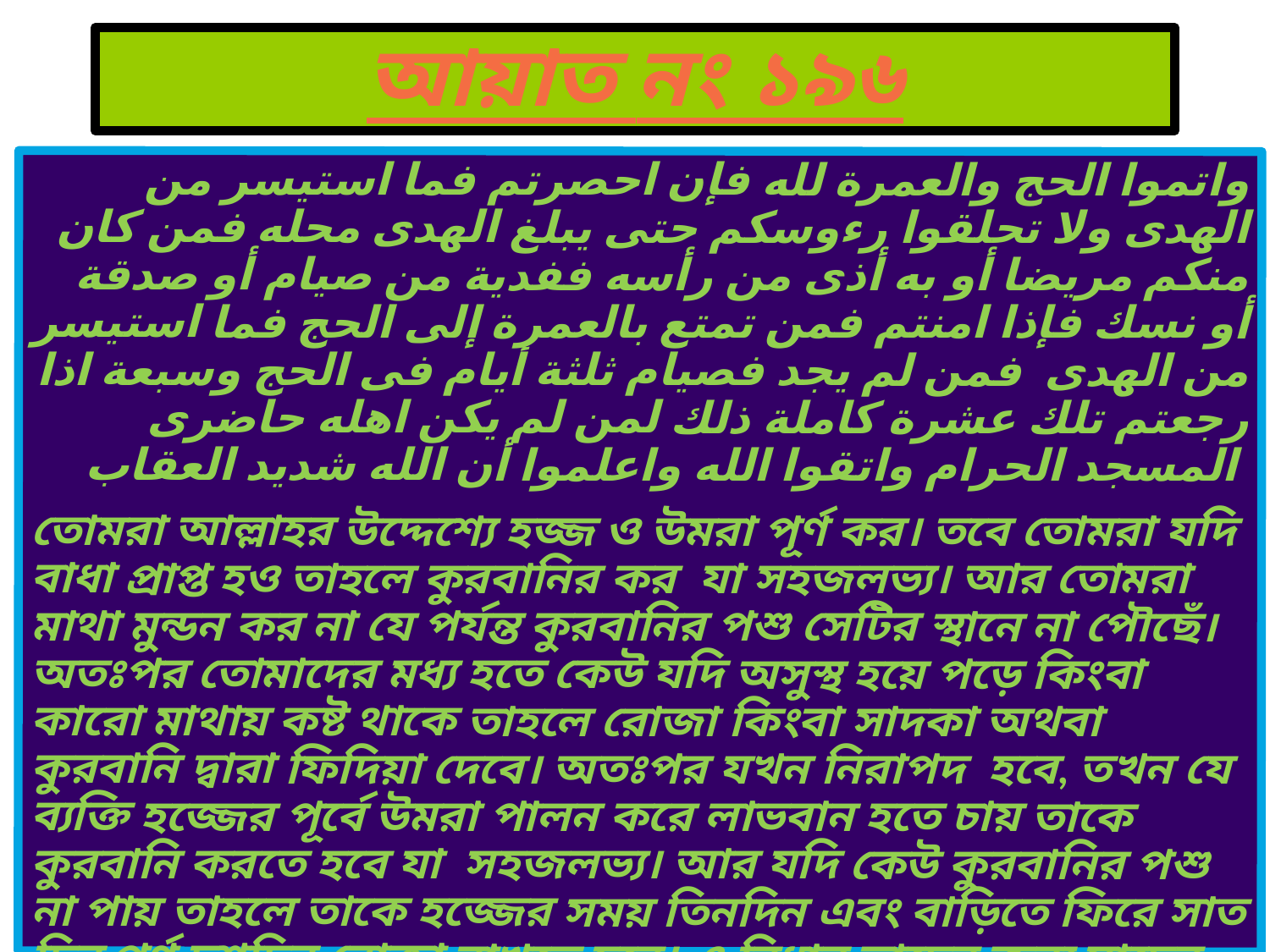

# আয়াত নং ১৯৬
واتموا الحج والعمرة لله فإن احصرتم فما استيسر من الهدى ولا تحلقوا رءوسكم حتى يبلغ الهدى محله فمن كان منكم مريضا أو به أذى من رأسه ففدية من صيام أو صدقة أو نسك فإذا امنتم فمن تمتع بالعمرة إلى الحج فما استيسر من الهدى  فمن لم يجد فصيام ثلثة أيام فى الحج وسبعة اذا رجعتم تلك عشرة كاملة ذلك لمن لم يكن اهله حاضرى المسجد الحرام واتقوا الله واعلموا أن الله شديد العقاب
তোমরা আল্লাহর উদ্দেশ্যে হজ্জ ও উমরা পূর্ণ কর। তবে তোমরা যদি বাধা প্রাপ্ত হও তাহলে কুরবানির কর  যা সহজলভ্য। আর তোমরা মাথা মুন্ডন কর না যে পর্যন্ত কুরবানির পশু সেটির স্থানে না পৌছেঁ। অতঃপর তোমাদের মধ্য হতে কেউ যদি অসুস্থ হয়ে পড়ে কিংবা কারো মাথায় কষ্ট থাকে তাহলে রোজা কিংবা সাদকা অথবা কুরবানি দ্বারা ফিদিয়া দেবে। অতঃপর যখন নিরাপদ  হবে, তখন যে ব্যক্তি হজ্জের পূর্বে উমরা পালন করে লাভবান হতে চায় তাকে কুরবানি করতে হবে যা  সহজলভ্য। আর যদি কেউ কুরবানির পশু না পায় তাহলে তাকে হজ্জের সময় তিনদিন এবং বাড়িতে ফিরে সাত দিন পূর্ণ দশদিন রোজা রাখতে হবে। এ বিধান তাদের জন্য যাদের পরিবার মসজিদে হারামের বাসিন্দা নয়। আর তোমরা আল্লাহকে ভয় কর এবং জেনে রাখ নিশ্চয়ই আল্লাহ শাস্তি দানে কঠোর।